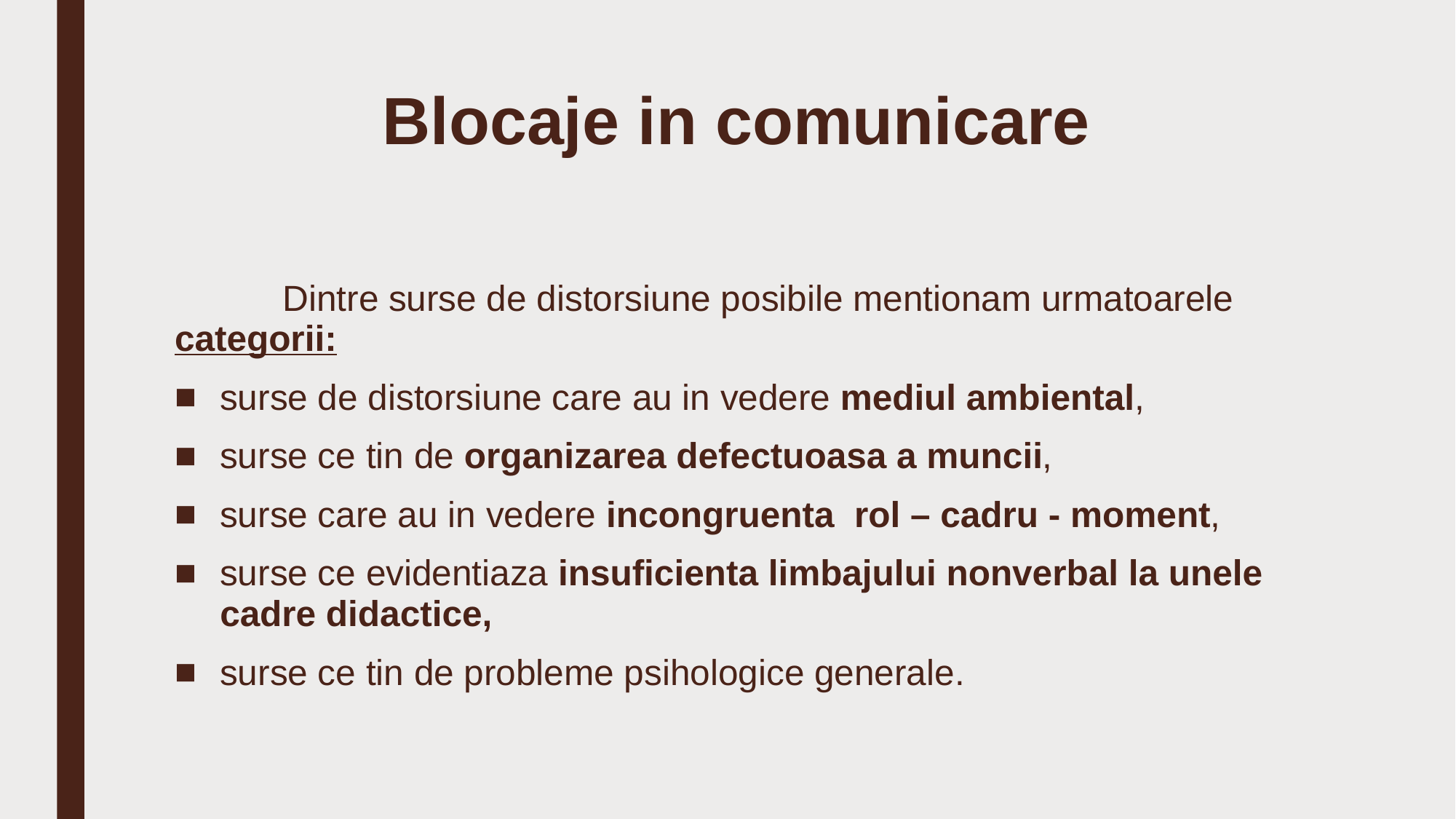

# Blocaje in comunicare
	Dintre surse de distorsiune posibile mentionam urmatoarele categorii:
surse de distorsiune care au in vedere mediul ambiental,
surse ce tin de organizarea defectuoasa a muncii,
surse care au in vedere incongruenta  rol – cadru - moment,
surse ce evidentiaza insuficienta limbajului nonverbal la unele cadre didactice,
surse ce tin de probleme psihologice generale.